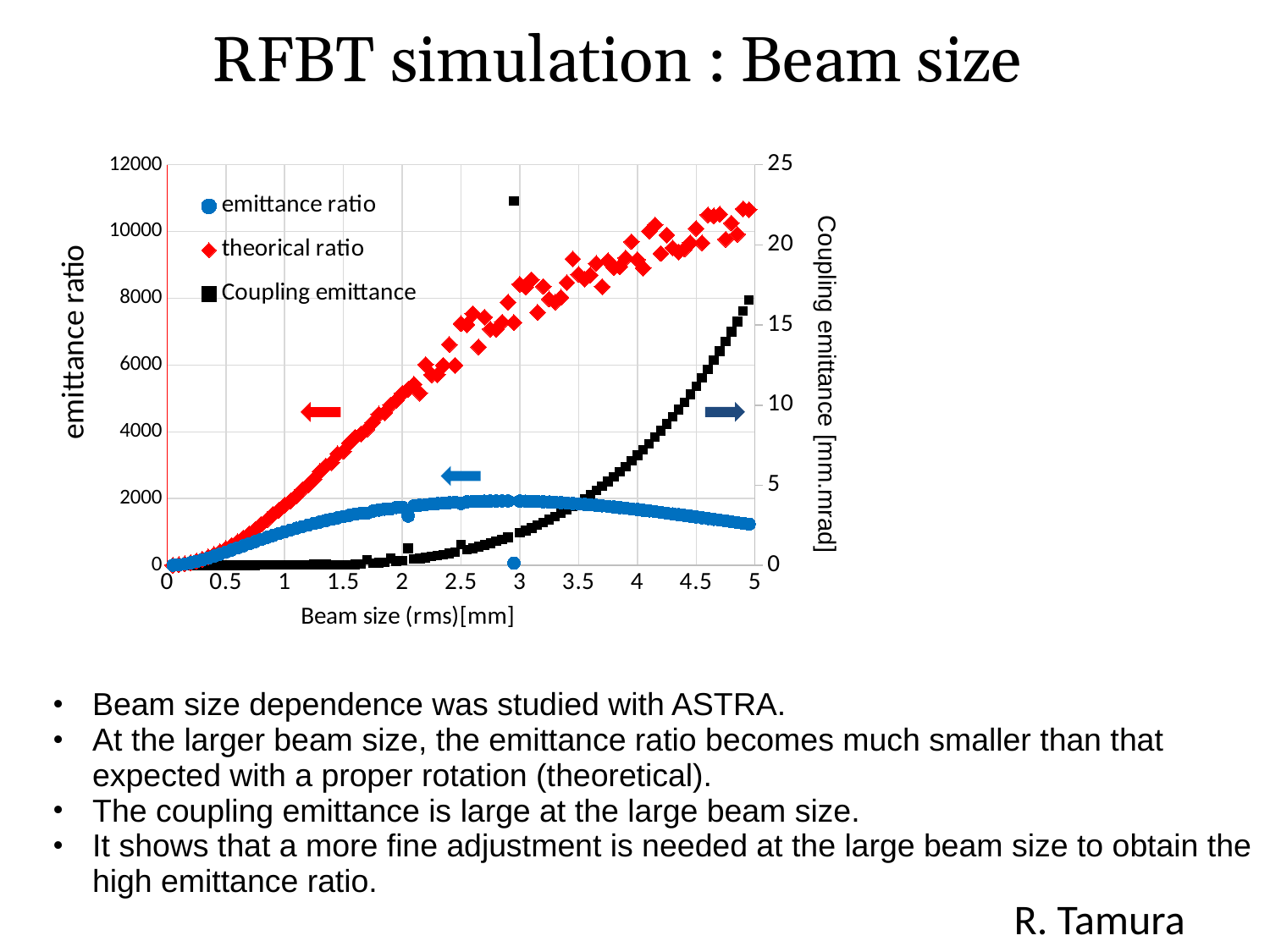

RFBT simulation : Beam size

### Chart

| Category |  |  |  |
|---|---|---|---|

Coupling emittance [mm.mrad]

Beam size dependence was studied with ASTRA.
At the larger beam size, the emittance ratio becomes much smaller than that expected with a proper rotation (theoretical).
The coupling emittance is large at the large beam size.
It shows that a more fine adjustment is needed at the large beam size to obtain the high emittance ratio.

R. Tamura